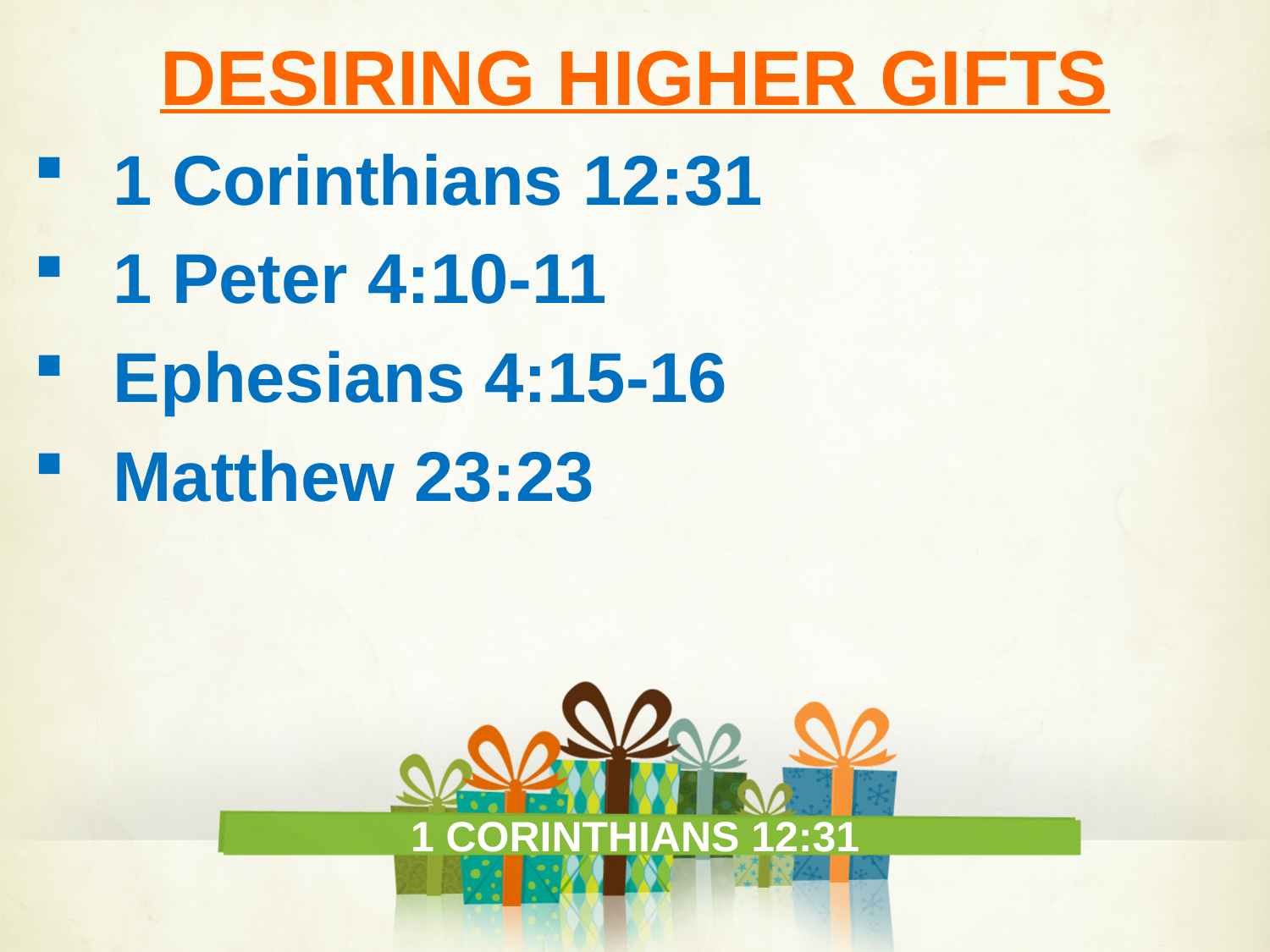

DESIRING HIGHER GIFTS
1 Corinthians 12:31
1 Peter 4:10-11
Ephesians 4:15-16
Matthew 23:23
1 CORINTHIANS 12:31